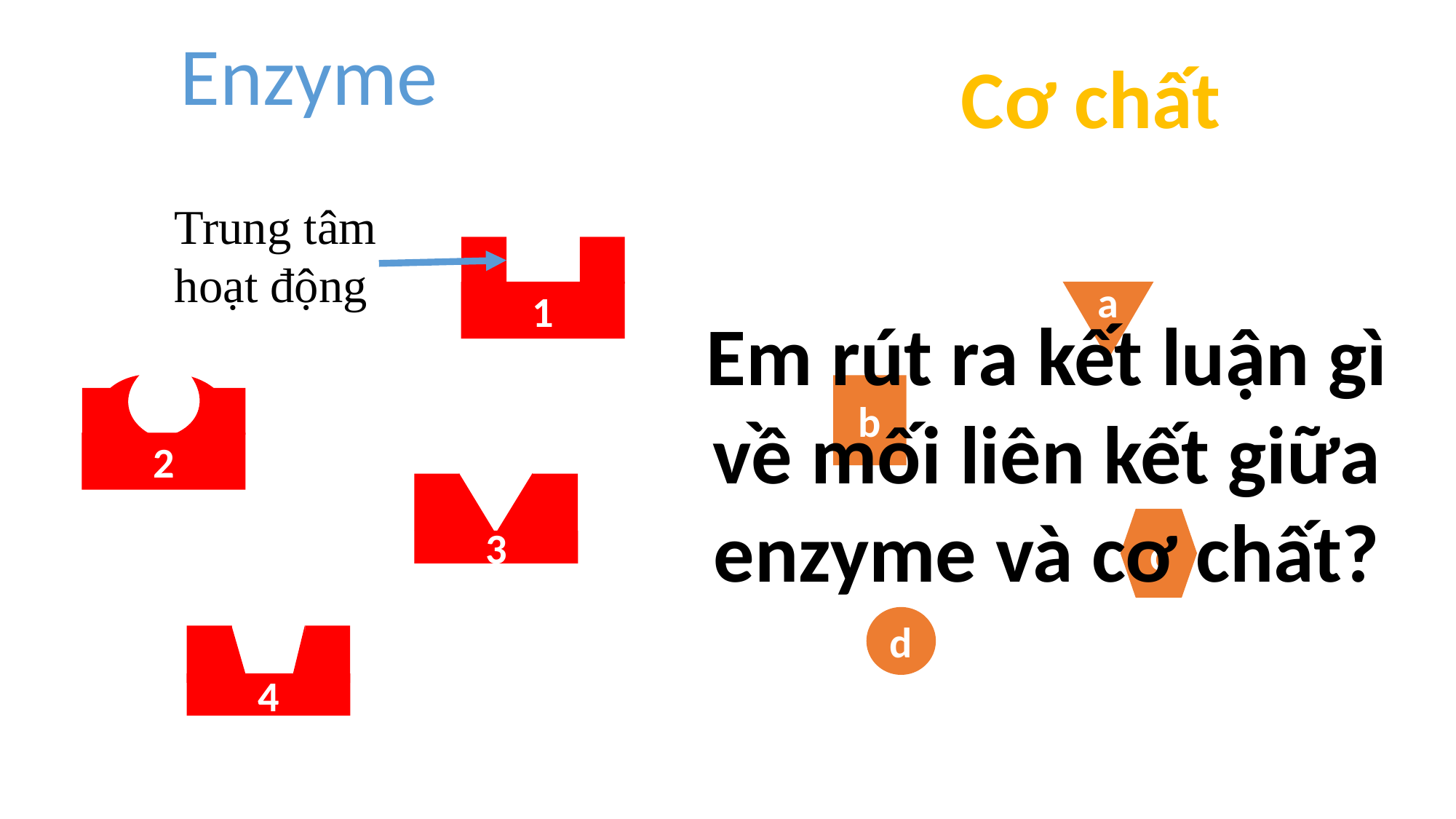

Enzyme
Cơ chất
Trung tâm hoạt động

1
a
Em rút ra kết luận gì
về mối liên kết giữa
enzyme và cơ chất?
b

2

3

c
d

4